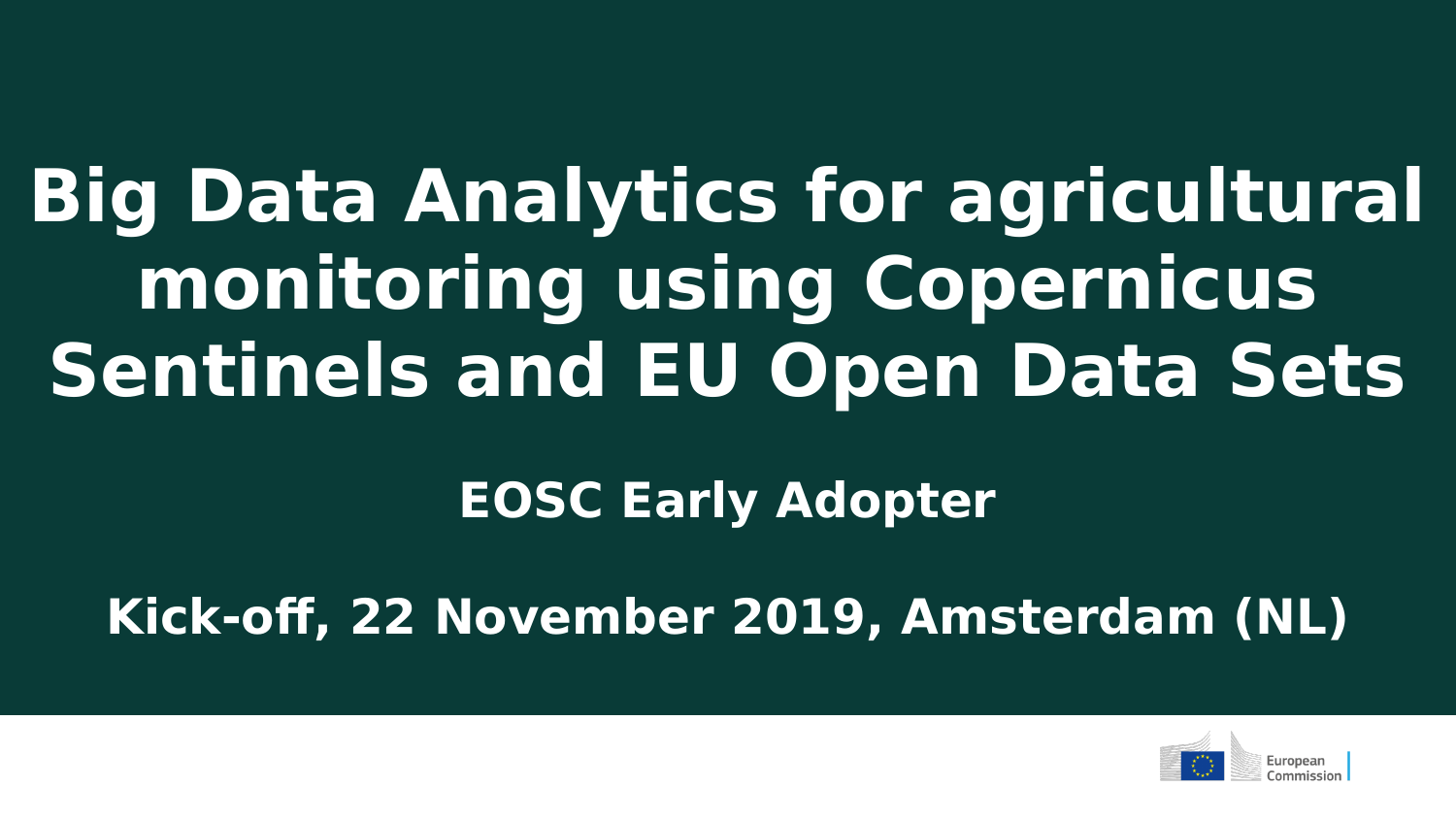

Big Data Analytics for agricultural monitoring using Copernicus Sentinels and EU Open Data Sets

EOSC Early Adopter

Kick-off, 22 November 2019, Amsterdam (NL)